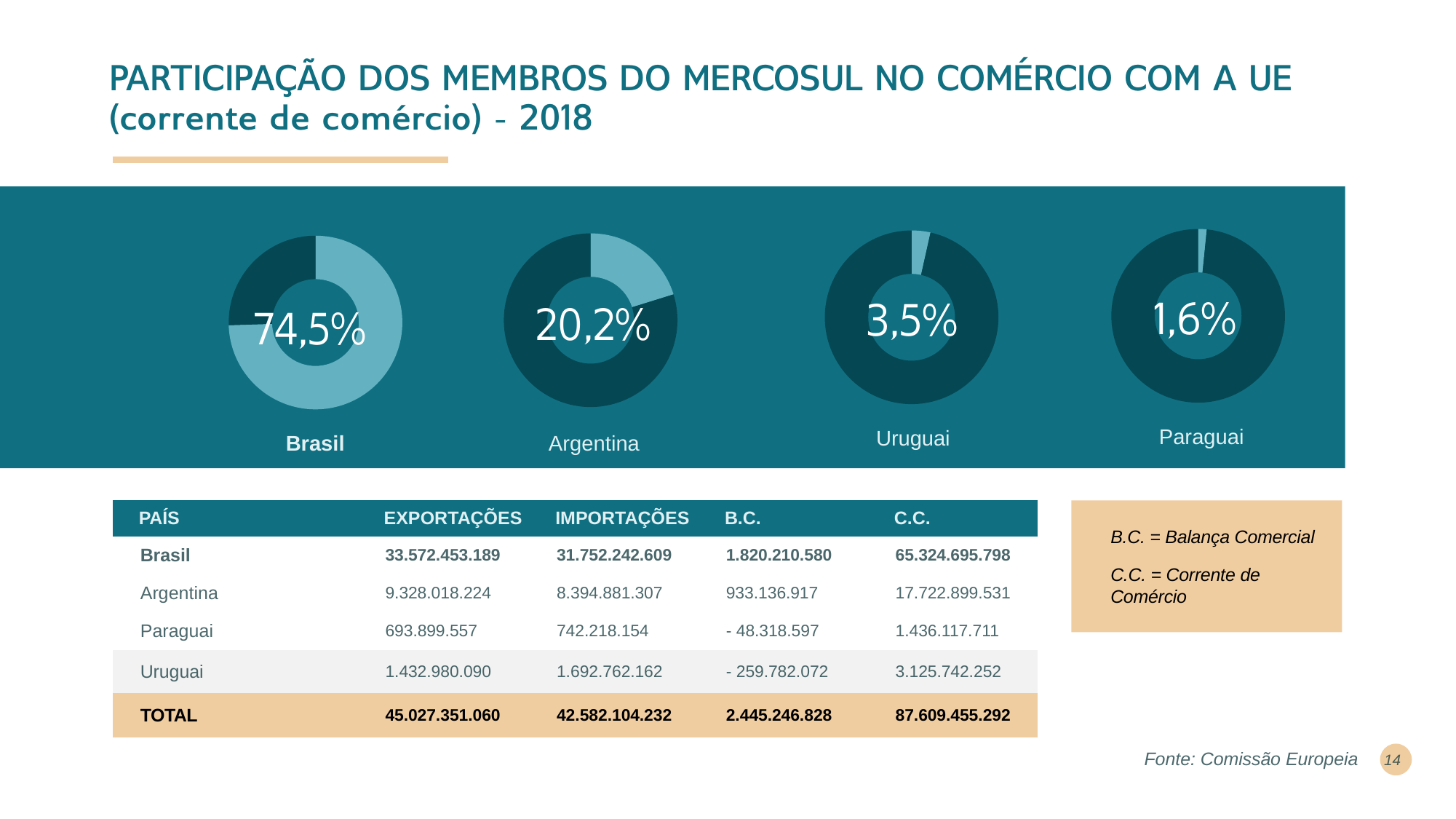

# PARTICIPAÇÃO DOS MEMBROS DO MERCOSUL NO COMÉRCIO COM A UE (corrente de comércio) - 2018

### Chart

| Category |
|---|

### Chart

| Category | Vendas |
|---|---|
| PAR | 0.016 |
| TOT | 0.984 |

### Chart

| Category | Vendas |
|---|---|
| URU | 0.035 |
| TOT | 0.965 |

### Chart

| Category | Vendas |
|---|---|
| ARG | 0.202 |
| TOT | 0.798 |

### Chart

| Category | Colunas2 |
|---|---|
| BRA | 0.745 |
| TOT | 0.255 |
1,6%
3,5%
20,2%
74,5%
Paraguai
Uruguai
Argentina
Brasil
| PAÍS | EXPORTAÇÕES | IMPORTAÇÕES | B.C. | C.C. |
| --- | --- | --- | --- | --- |
| Brasil | 33.572.453.189 | 31.752.242.609 | 1.820.210.580 | 65.324.695.798 |
| Argentina | 9.328.018.224 | 8.394.881.307 | 933.136.917 | 17.722.899.531 |
| Paraguai | 693.899.557 | 742.218.154 | - 48.318.597 | 1.436.117.711 |
| Uruguai | 1.432.980.090 | 1.692.762.162 | - 259.782.072 | 3.125.742.252 |
| TOTAL | 45.027.351.060 | 42.582.104.232 | 2.445.246.828 | 87.609.455.292 |
B.C. = Balança Comercial
C.C. = Corrente de Comércio
Fonte: Comissão Europeia
14